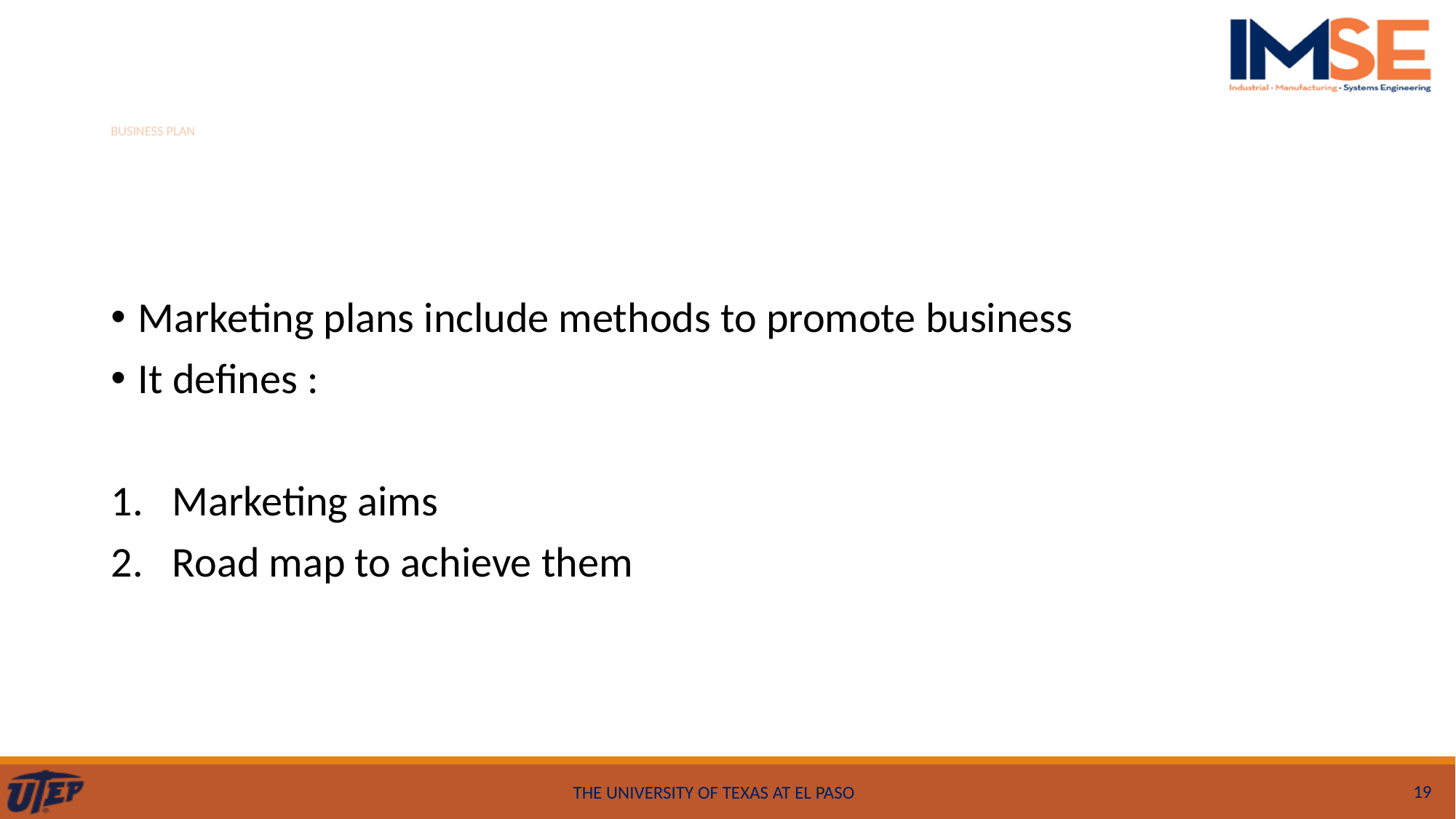

# BUSINESS PLAN

Marketing plans include methods to promote business
It defines :

Marketing aims
Road map to achieve them